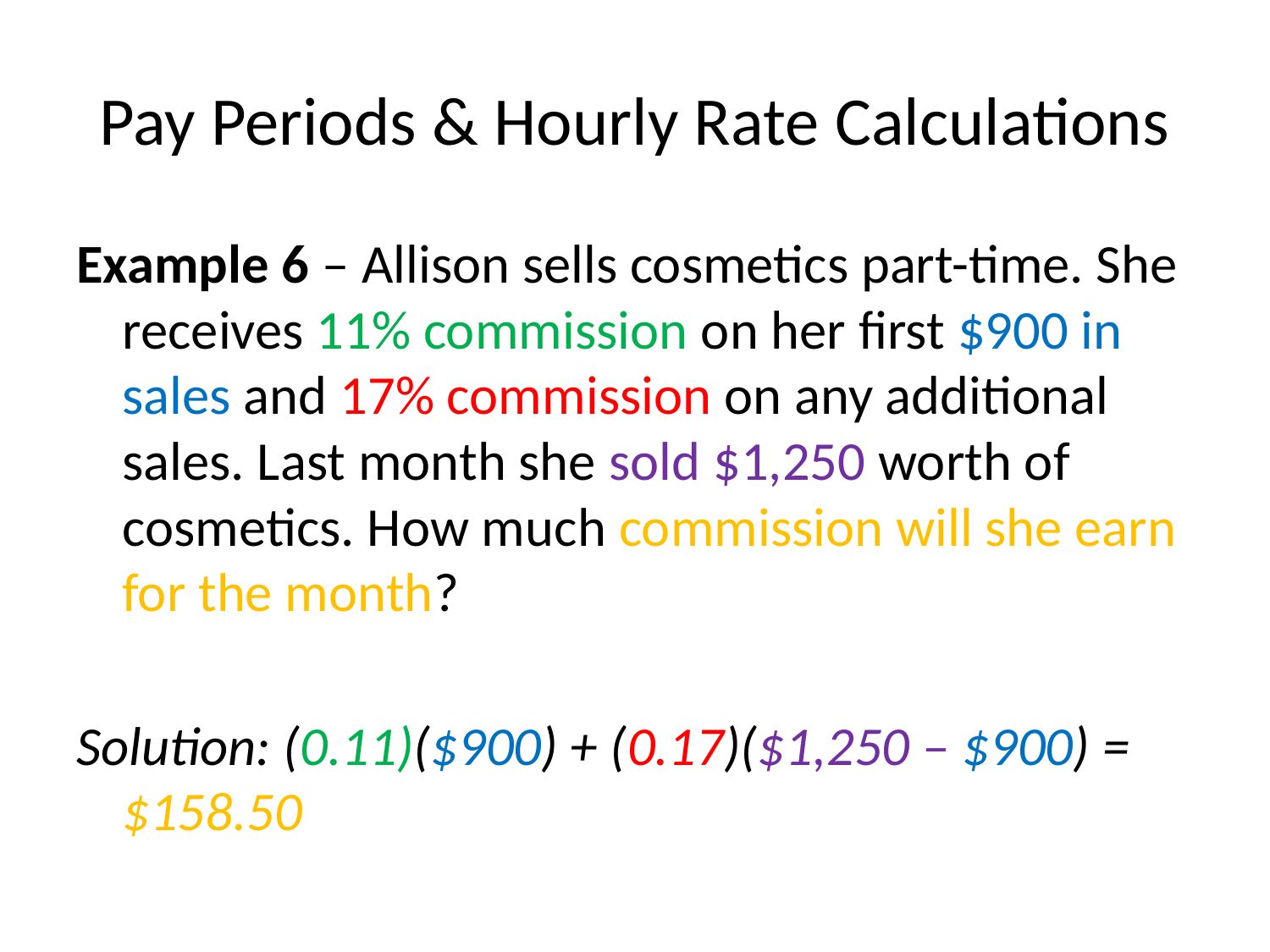

# Pay Periods & Hourly Rate Calculations
Example 6 – Allison sells cosmetics part-time. She receives 11% commission on her first $900 in sales and 17% commission on any additional sales. Last month she sold $1,250 worth of cosmetics. How much commission will she earn for the month?

Solution: (0.11)($900) + (0.17)($1,250 – $900) = $158.50